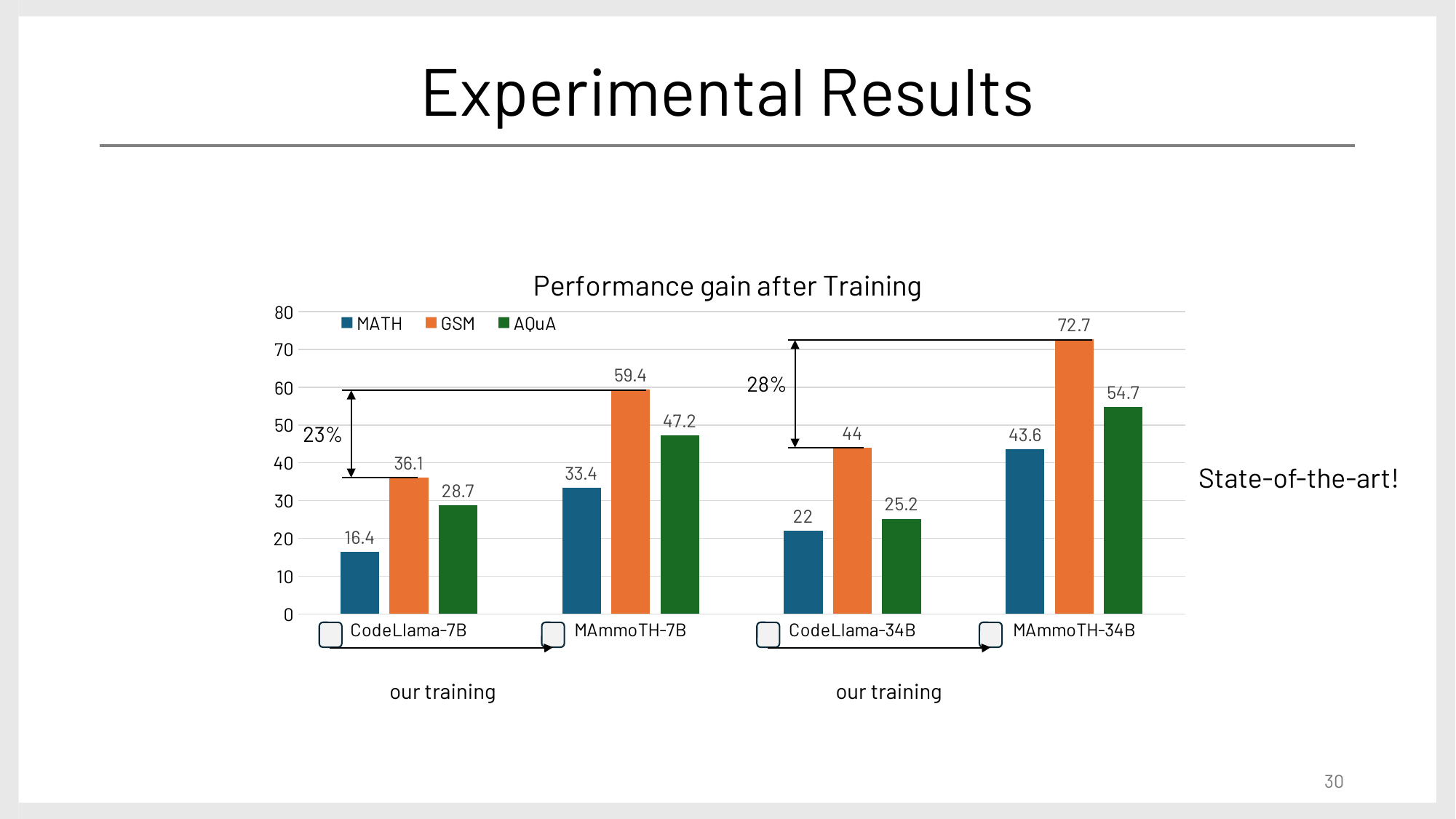

# Experimental Results

### Chart: Performance gain after Training

| Category | MATH | GSM | AQuA |
|---|---|---|---|
| CodeLlama-7B | 16.4 | 36.1 | 28.7 |
| MAmmoTH-7B | 33.4 | 59.4 | 47.2 |
| CodeLlama-34B | 22.0 | 44.0 | 25.2 |
| MAmmoTH-34B | 43.6 | 72.7 | 54.7 |
28%
23%
State-of-the-art!

our training
our training
30